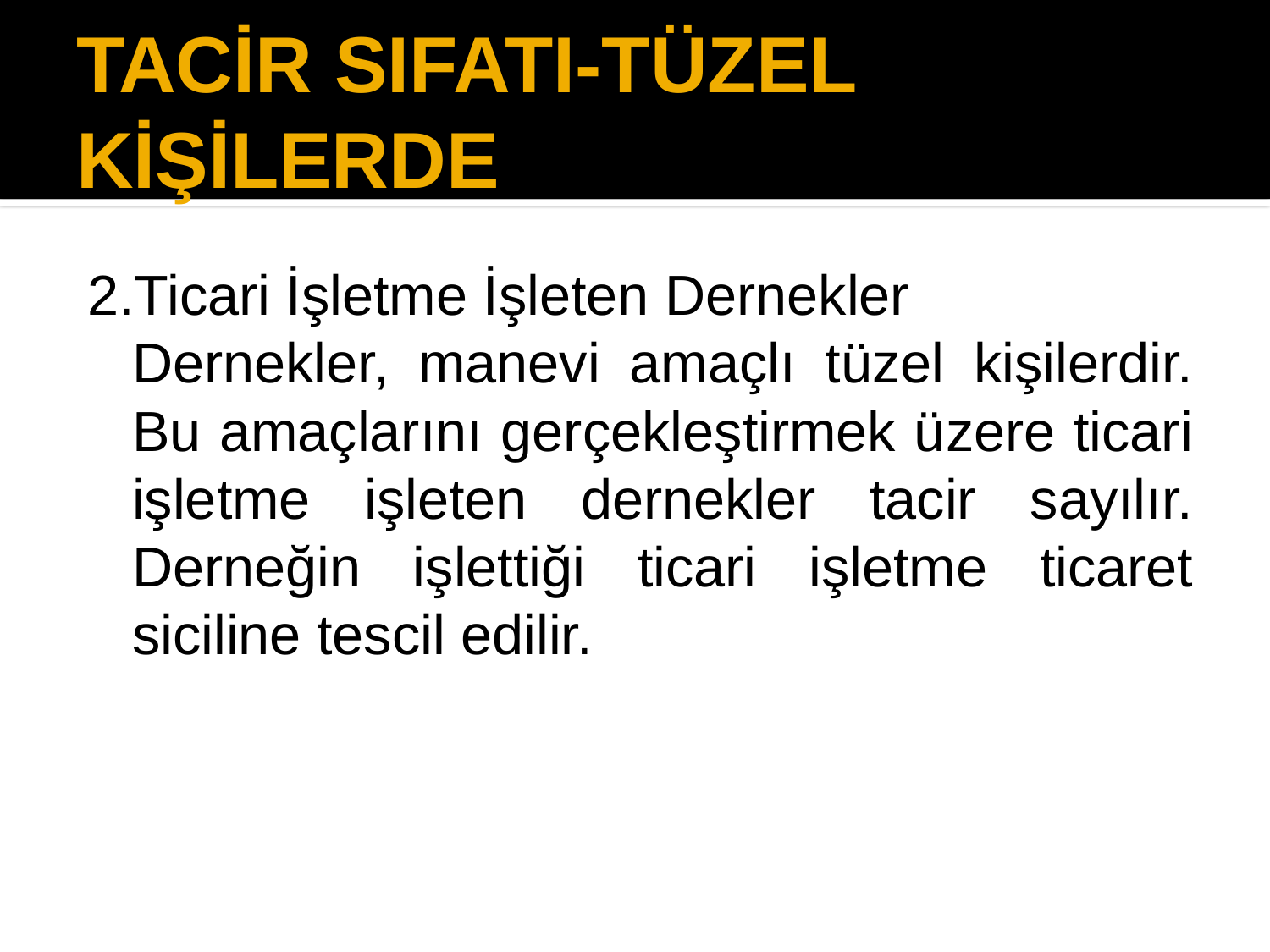

# TACİR SIFATI-TÜZEL KİŞİLERDE
2.Ticari İşletme İşleten Dernekler
	Dernekler, manevi amaçlı tüzel kişilerdir. Bu amaçlarını gerçekleştirmek üzere ticari işletme işleten dernekler tacir sayılır. Derneğin işlettiği ticari işletme ticaret siciline tescil edilir.